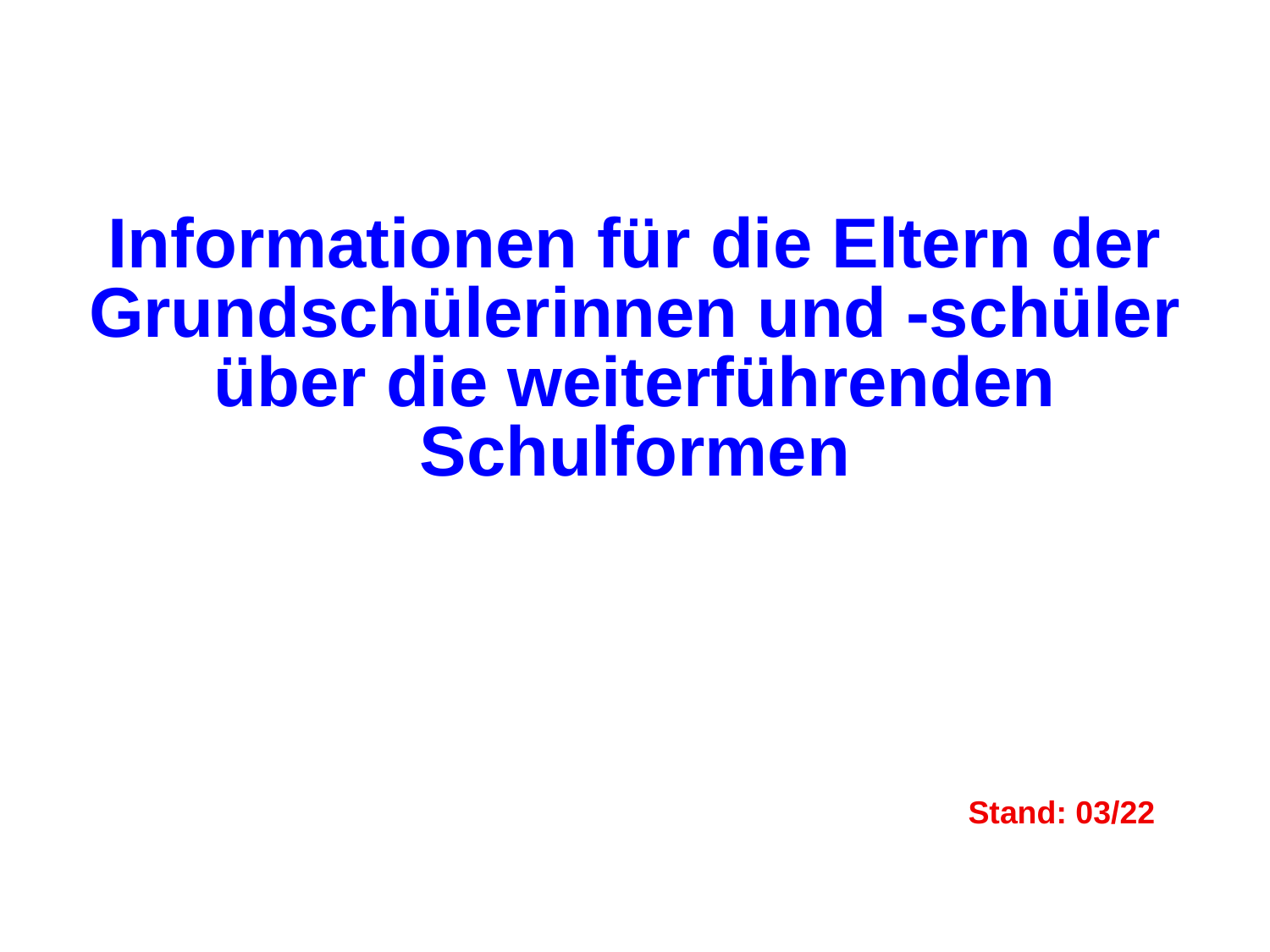

Informationen für die Eltern der Grundschülerinnen und -schüler über die weiterführenden Schulformen

Stand: 03/22